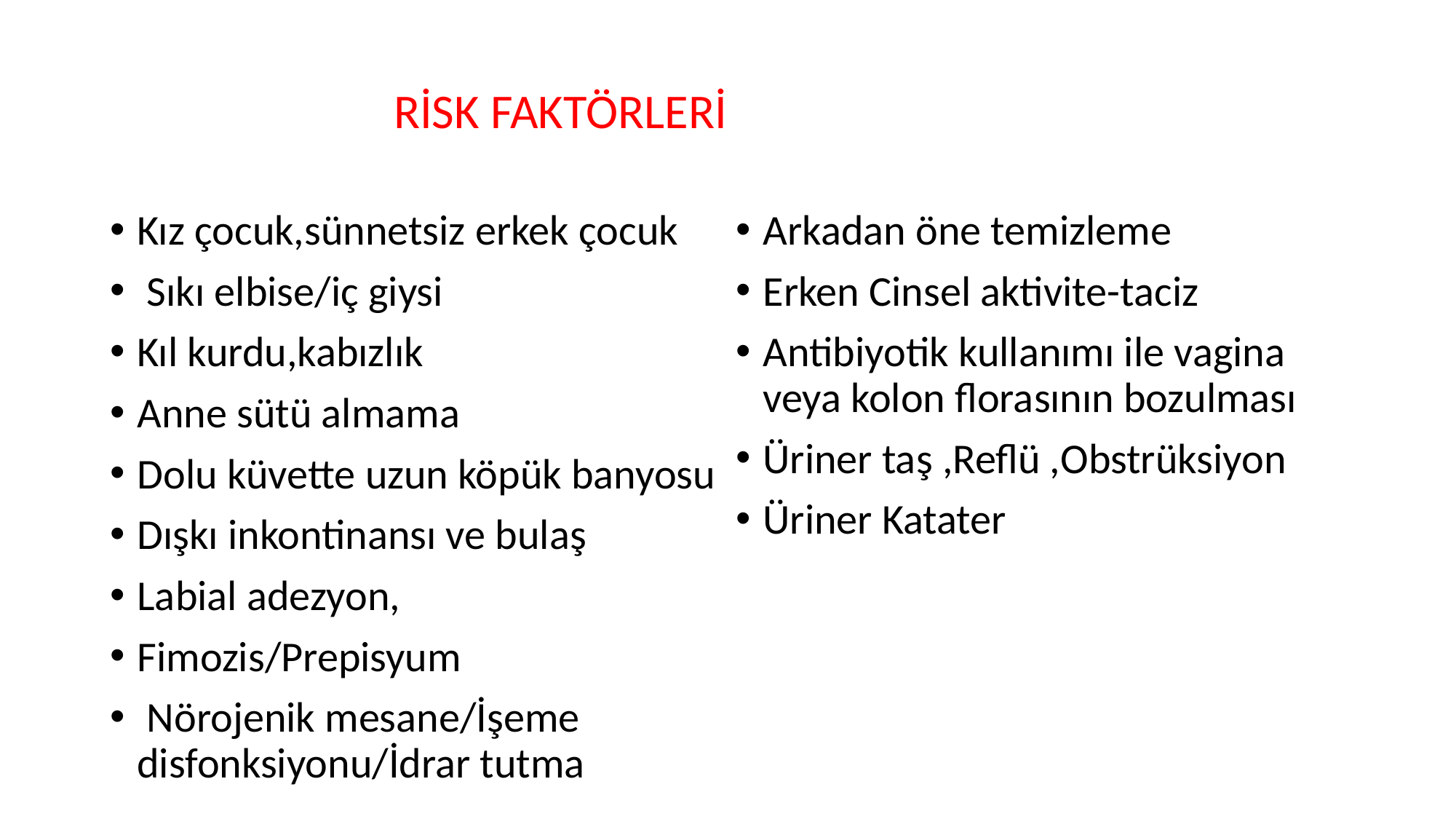

# RİSK FAKTÖRLERİ
Kız çocuk,sünnetsiz erkek çocuk
 Sıkı elbise/iç giysi
Kıl kurdu,kabızlık
Anne sütü almama
Dolu küvette uzun köpük banyosu
Dışkı inkontinansı ve bulaş
Labial adezyon,
Fimozis/Prepisyum
 Nörojenik mesane/İşeme disfonksiyonu/İdrar tutma
Arkadan öne temizleme
Erken Cinsel aktivite-taciz
Antibiyotik kullanımı ile vagina veya kolon florasının bozulması
Üriner taş ,Reflü ,Obstrüksiyon
Üriner Katater